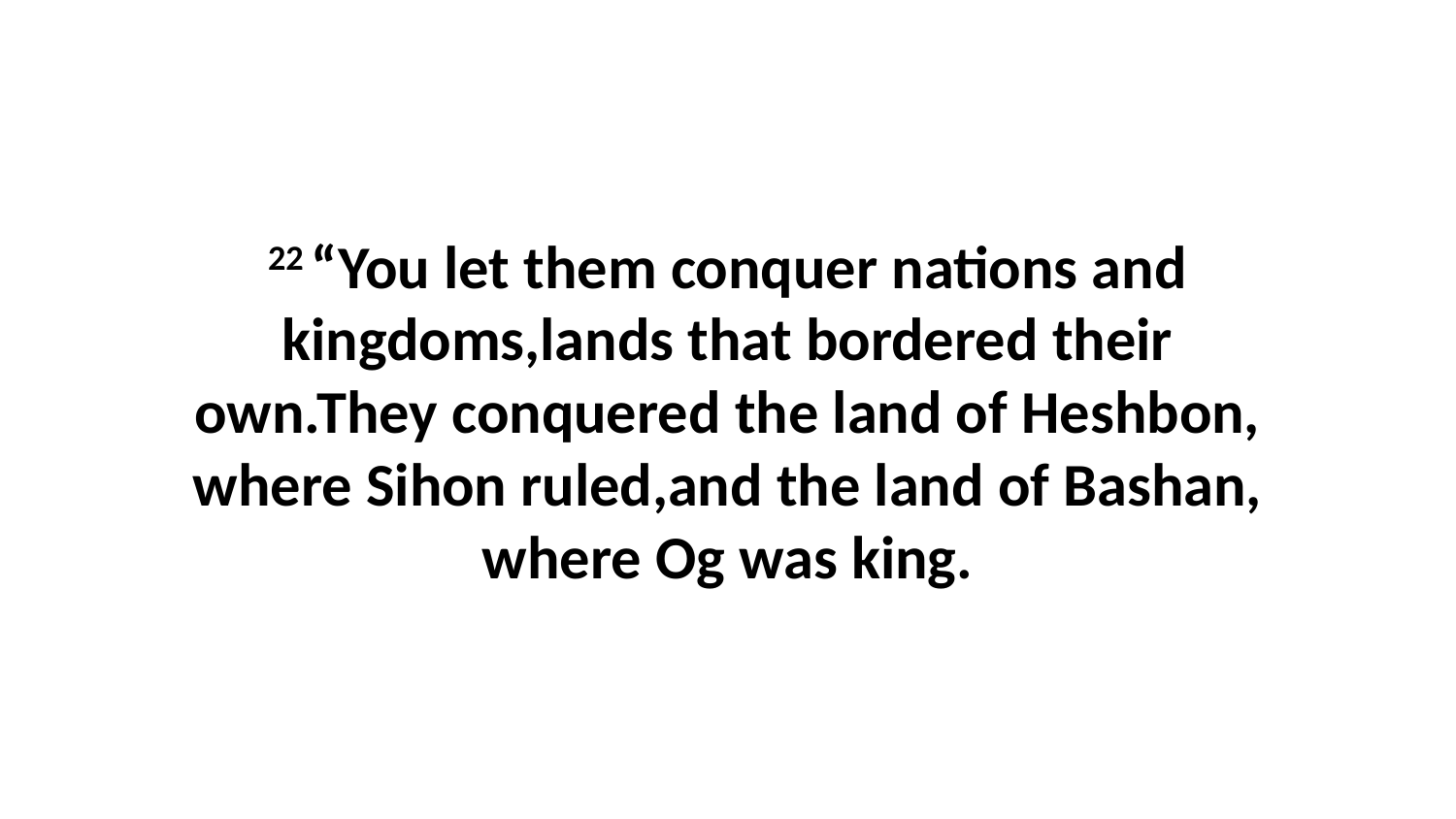

22 “You let them conquer nations and kingdoms,lands that bordered their own.They conquered the land of Heshbon, where Sihon ruled,and the land of Bashan, where Og was king.